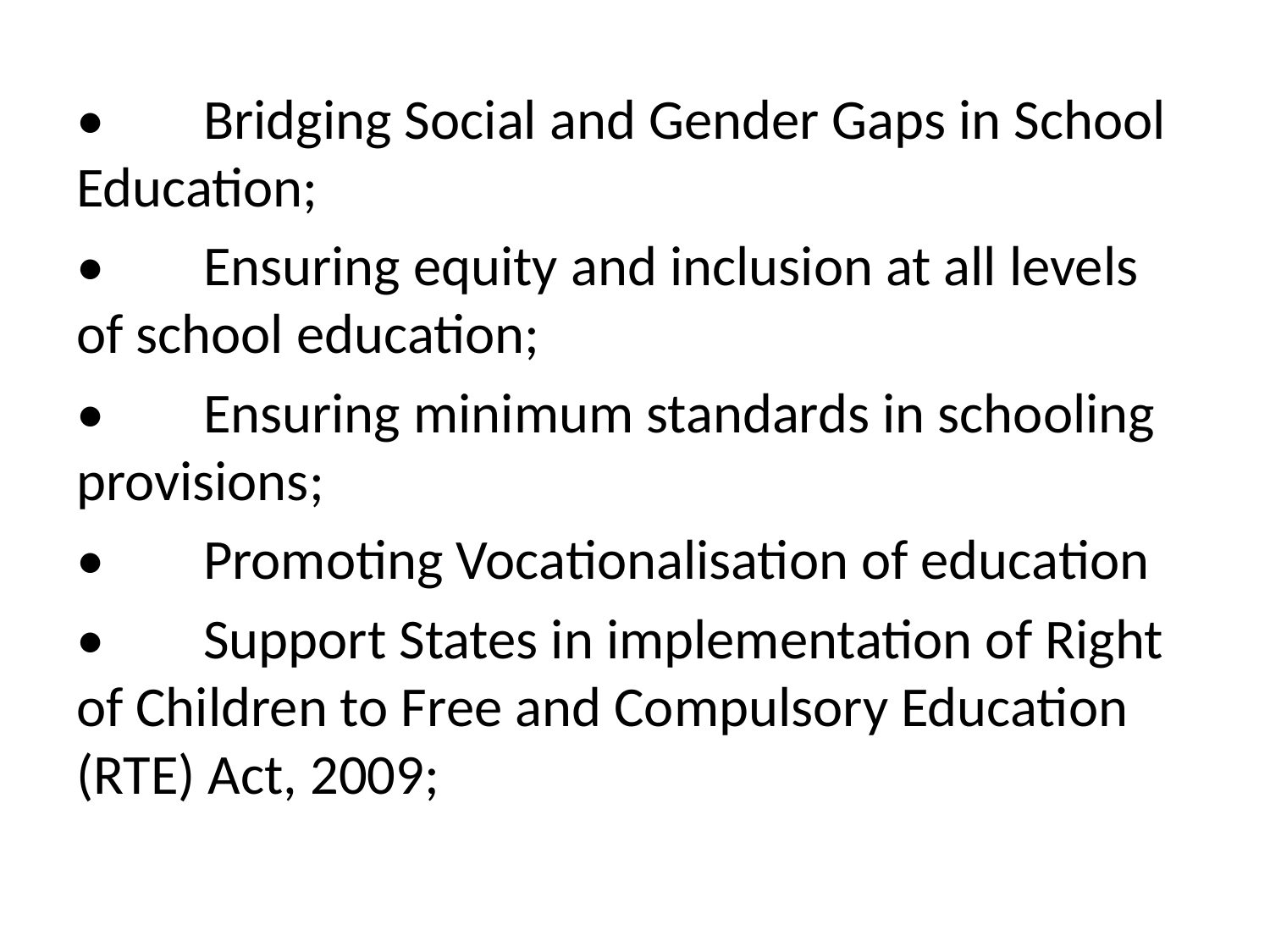

•	Bridging Social and Gender Gaps in School Education;
•	Ensuring equity and inclusion at all levels of school education;
•	Ensuring minimum standards in schooling provisions;
•	Promoting Vocationalisation of education
•	Support States in implementation of Right of Children to Free and Compulsory Education (RTE) Act, 2009;